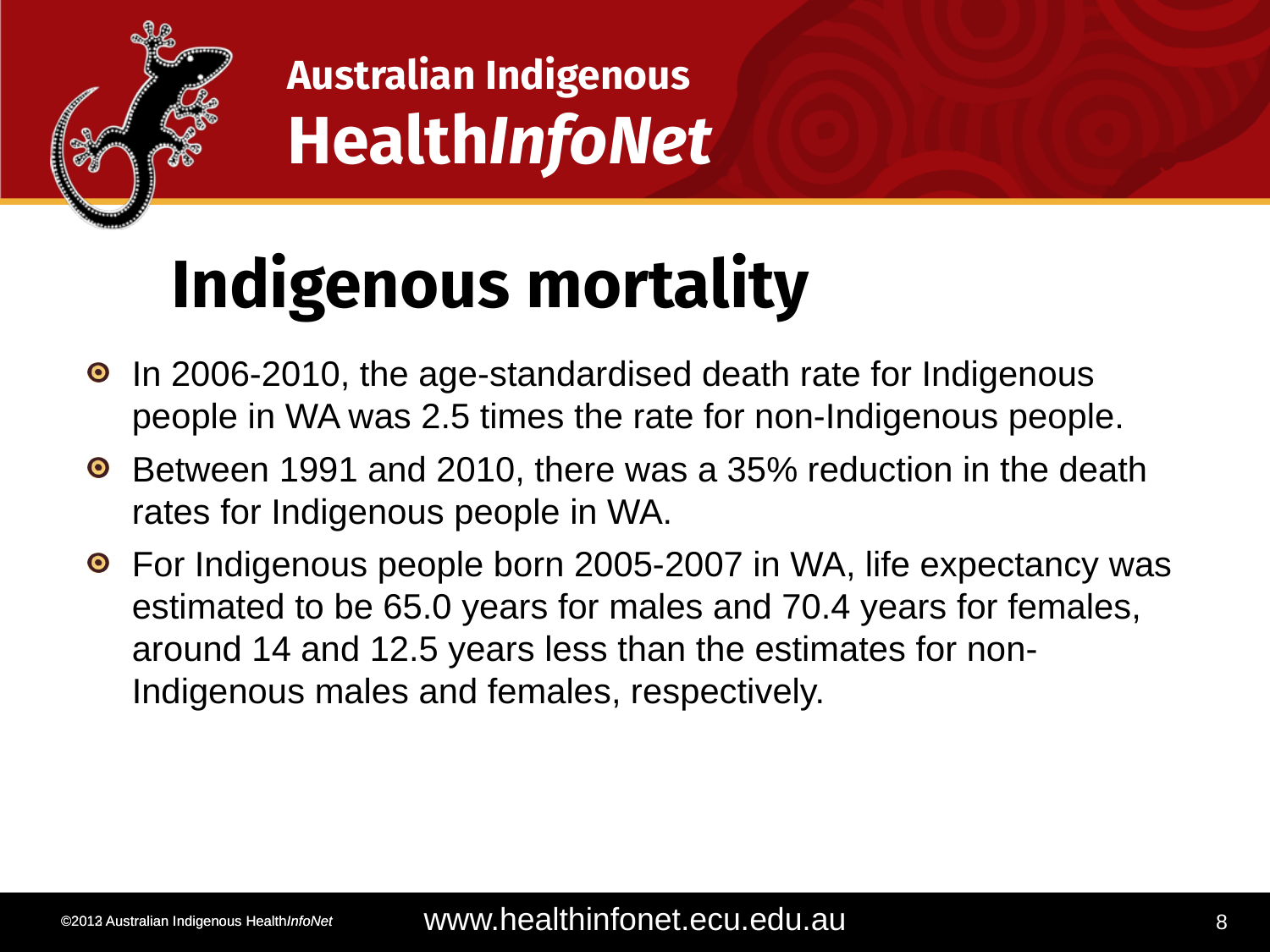

# Indigenous mortality
In 2006-2010, the age-standardised death rate for Indigenous people in WA was 2.5 times the rate for non-Indigenous people.
Between 1991 and 2010, there was a 35% reduction in the death rates for Indigenous people in WA.
For Indigenous people born 2005-2007 in WA, life expectancy was estimated to be 65.0 years for males and 70.4 years for females, around 14 and 12.5 years less than the estimates for non-Indigenous males and females, respectively.